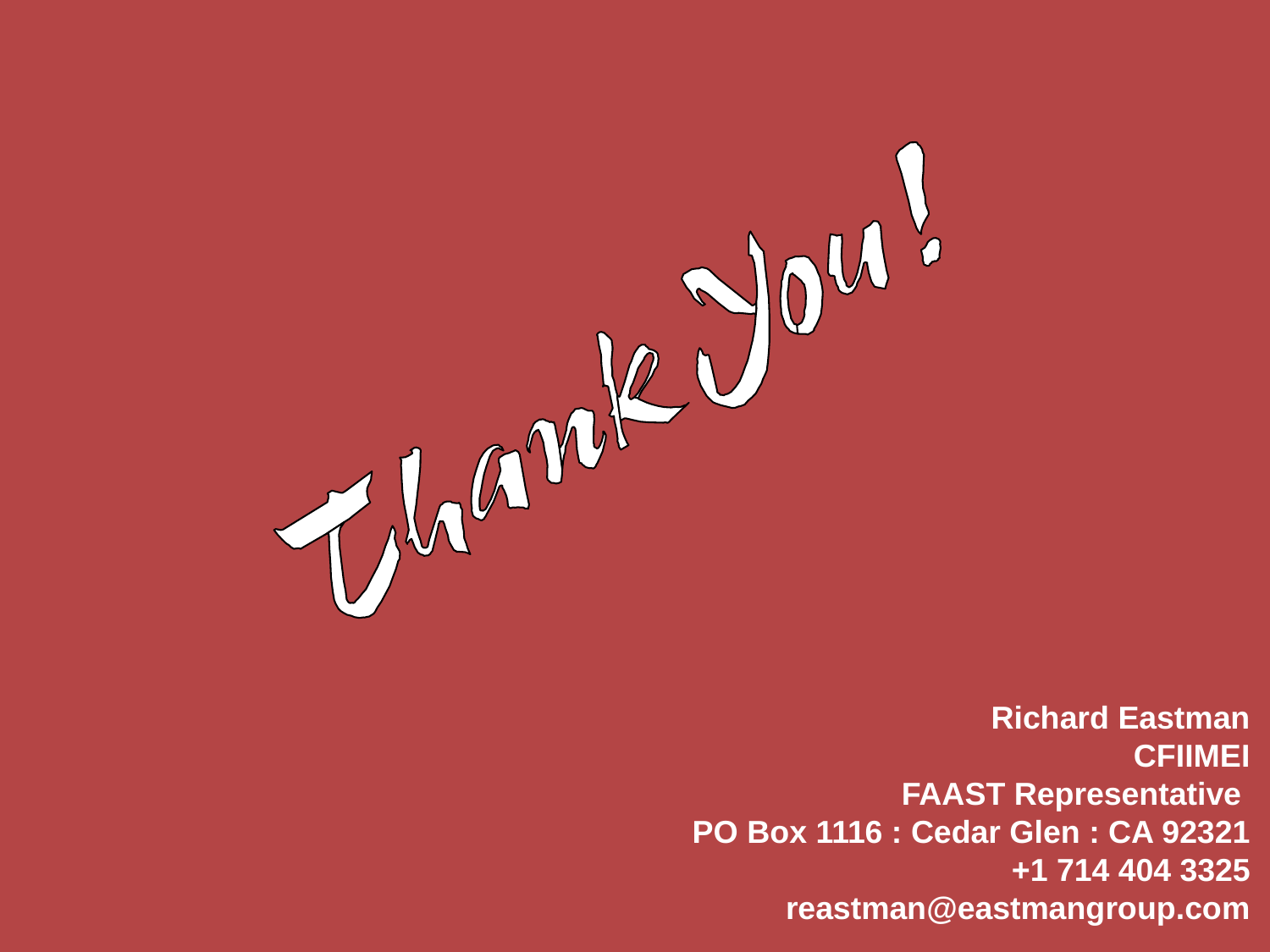

Richard Eastman
CFIIMEI
FAAST Representative
 PO Box 1116 : Cedar Glen : CA 92321
+1 714 404 3325
reastman@eastmangroup.com